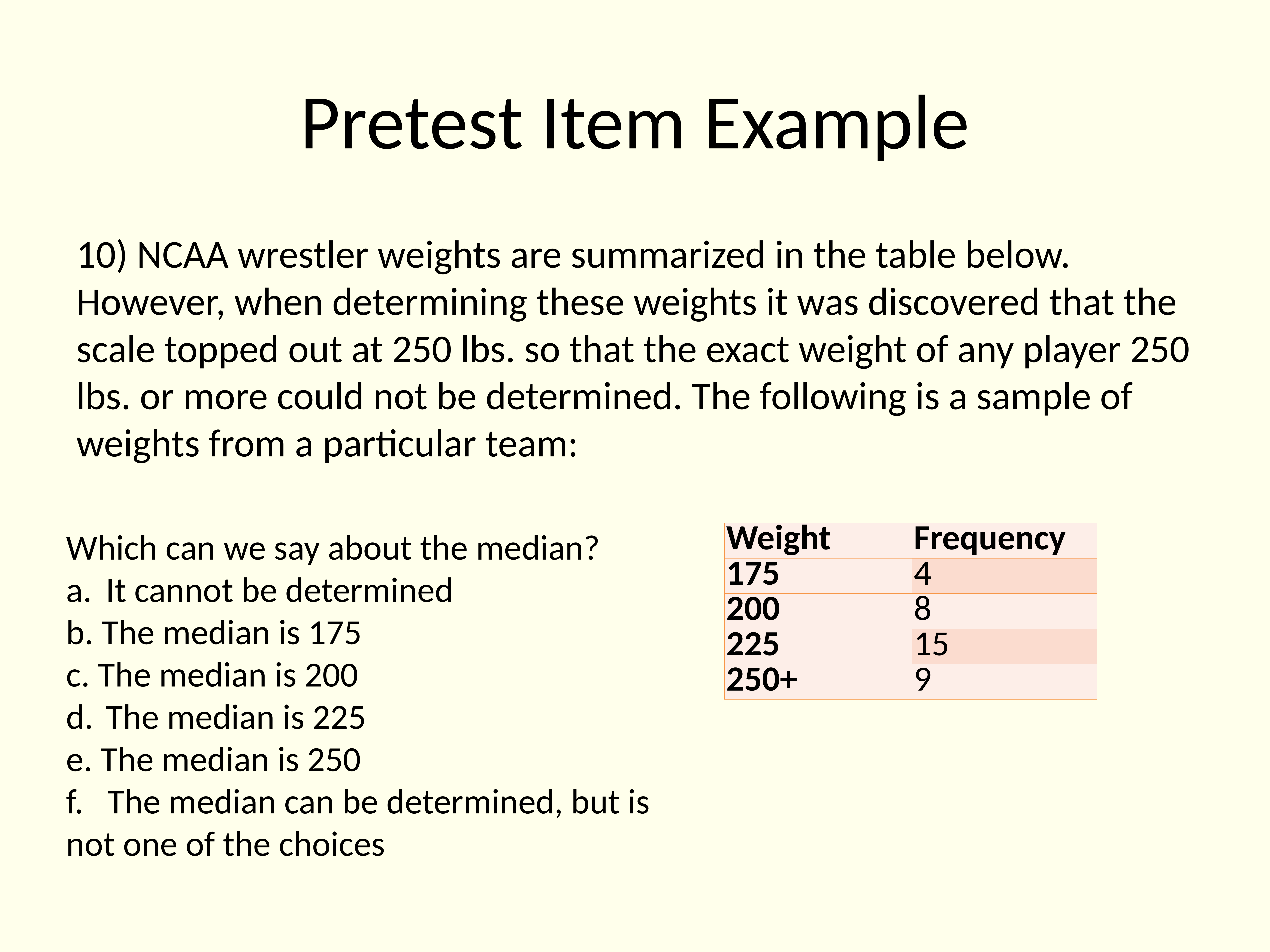

# Pretest Item Example
10) NCAA wrestler weights are summarized in the table below. However, when determining these weights it was discovered that the scale topped out at 250 lbs. so that the exact weight of any player 250 lbs. or more could not be determined. The following is a sample of weights from a particular team:

Which can we say about the median?
It cannot be determined
b. The median is 175
c. The median is 200
The median is 225
e. The median is 250
f.   The median can be determined, but is not one of the choices
| Weight | Frequency |
| --- | --- |
| 175 | 4 |
| 200 | 8 |
| 225 | 15 |
| 250+ | 9 |